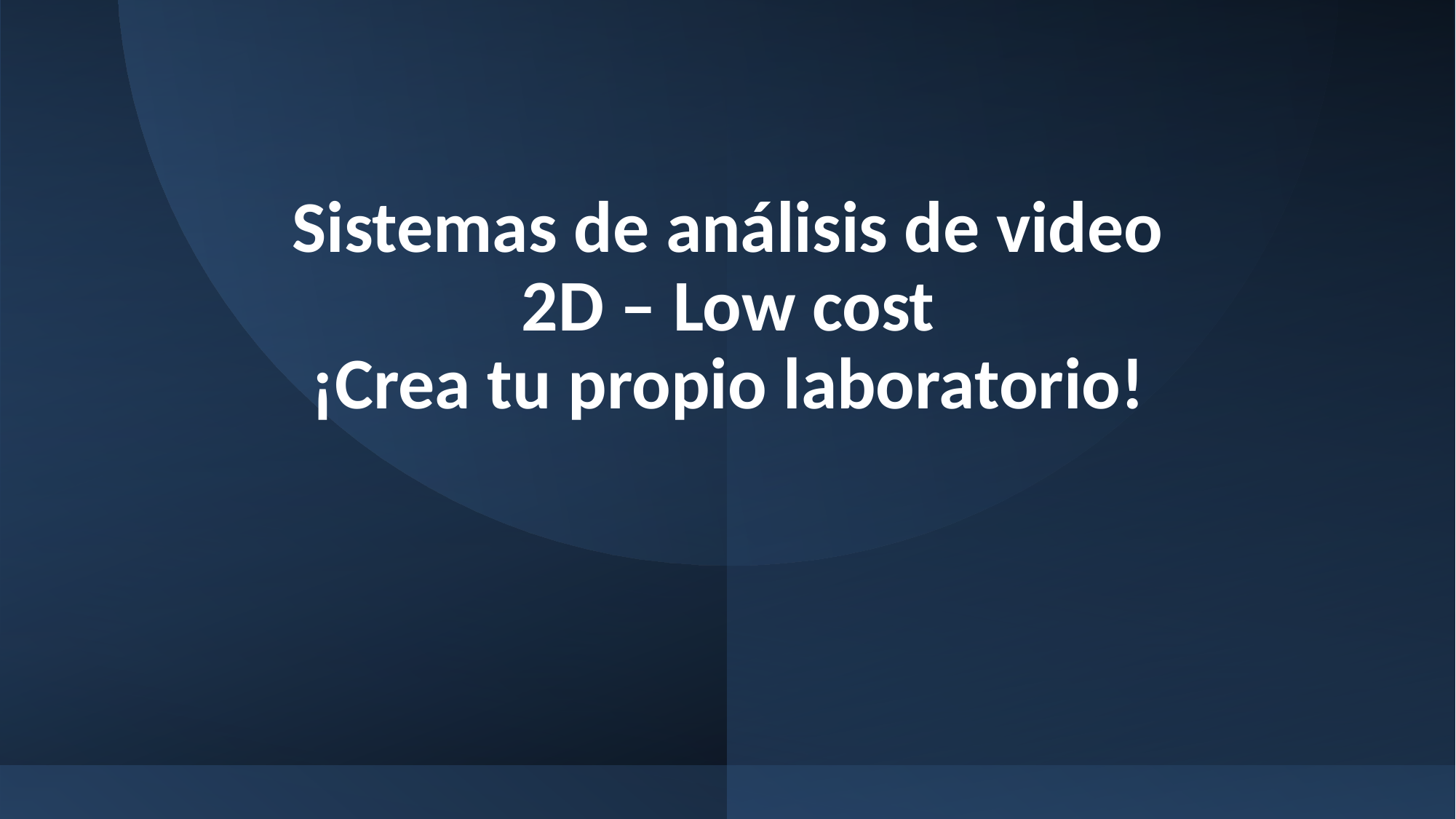

# Sistemas de análisis de video 2D – Low cost ¡Crea tu propio laboratorio!